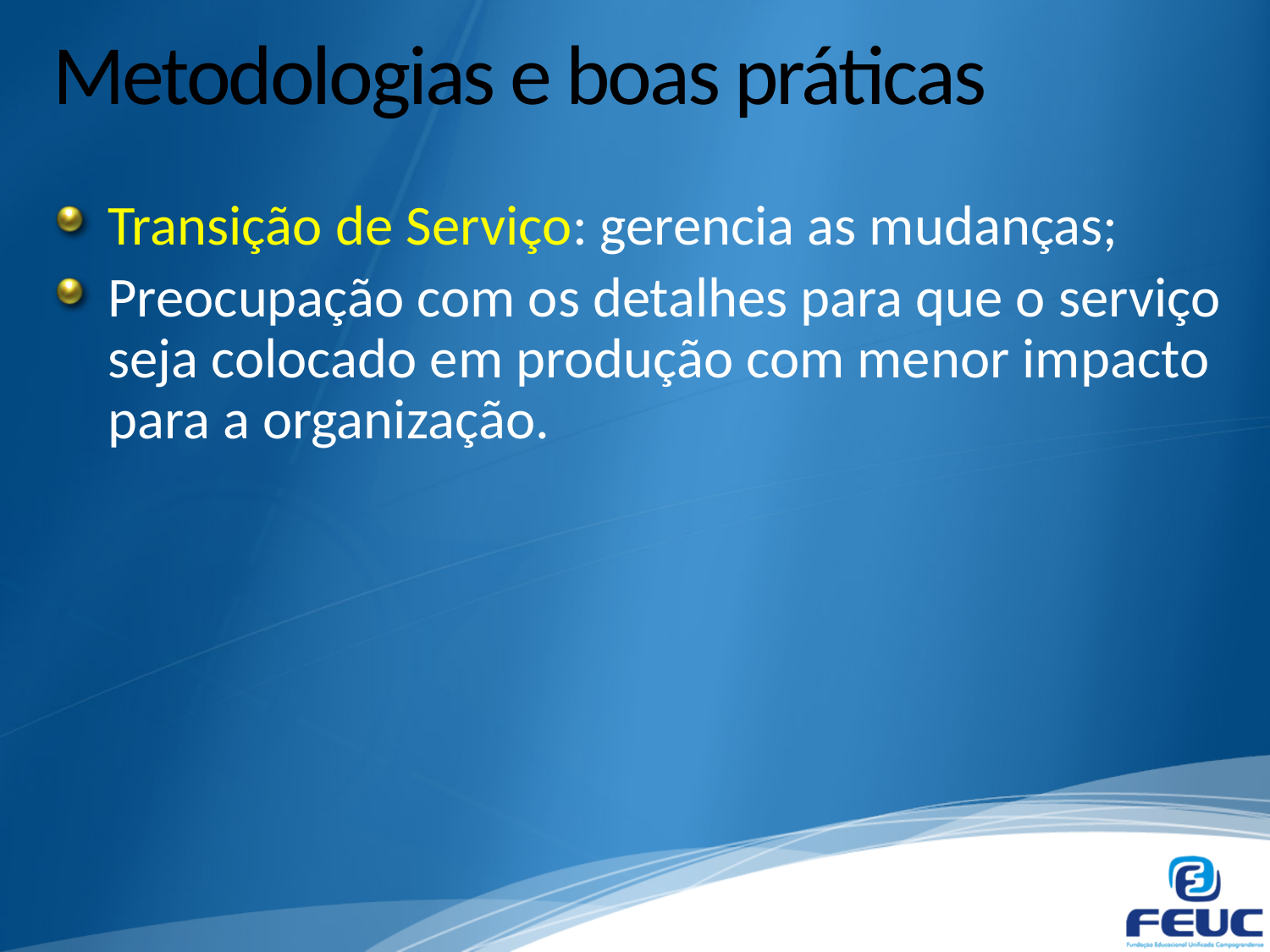

# Metodologias e boas práticas
Transição de Serviço: gerencia as mudanças;
Preocupação com os detalhes para que o serviço seja colocado em produção com menor impacto para a organização.